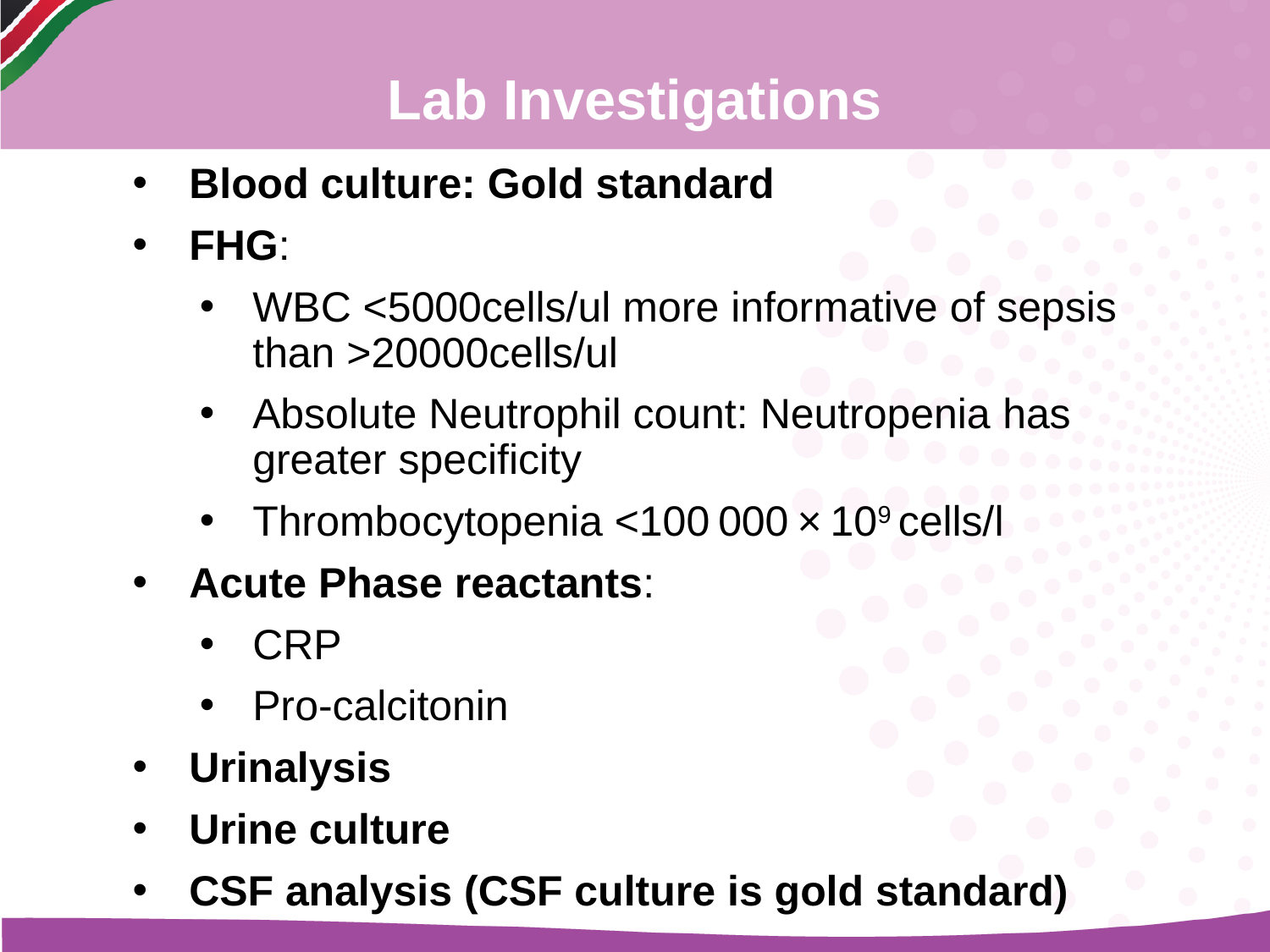

Lab Investigations
Blood culture: Gold standard
FHG:
WBC <5000cells/ul more informative of sepsis than >20000cells/ul
Absolute Neutrophil count: Neutropenia has greater specificity
Thrombocytopenia <100 000 × 109 cells/l
Acute Phase reactants:
CRP
Pro-calcitonin
Urinalysis
Urine culture
CSF analysis (CSF culture is gold standard)